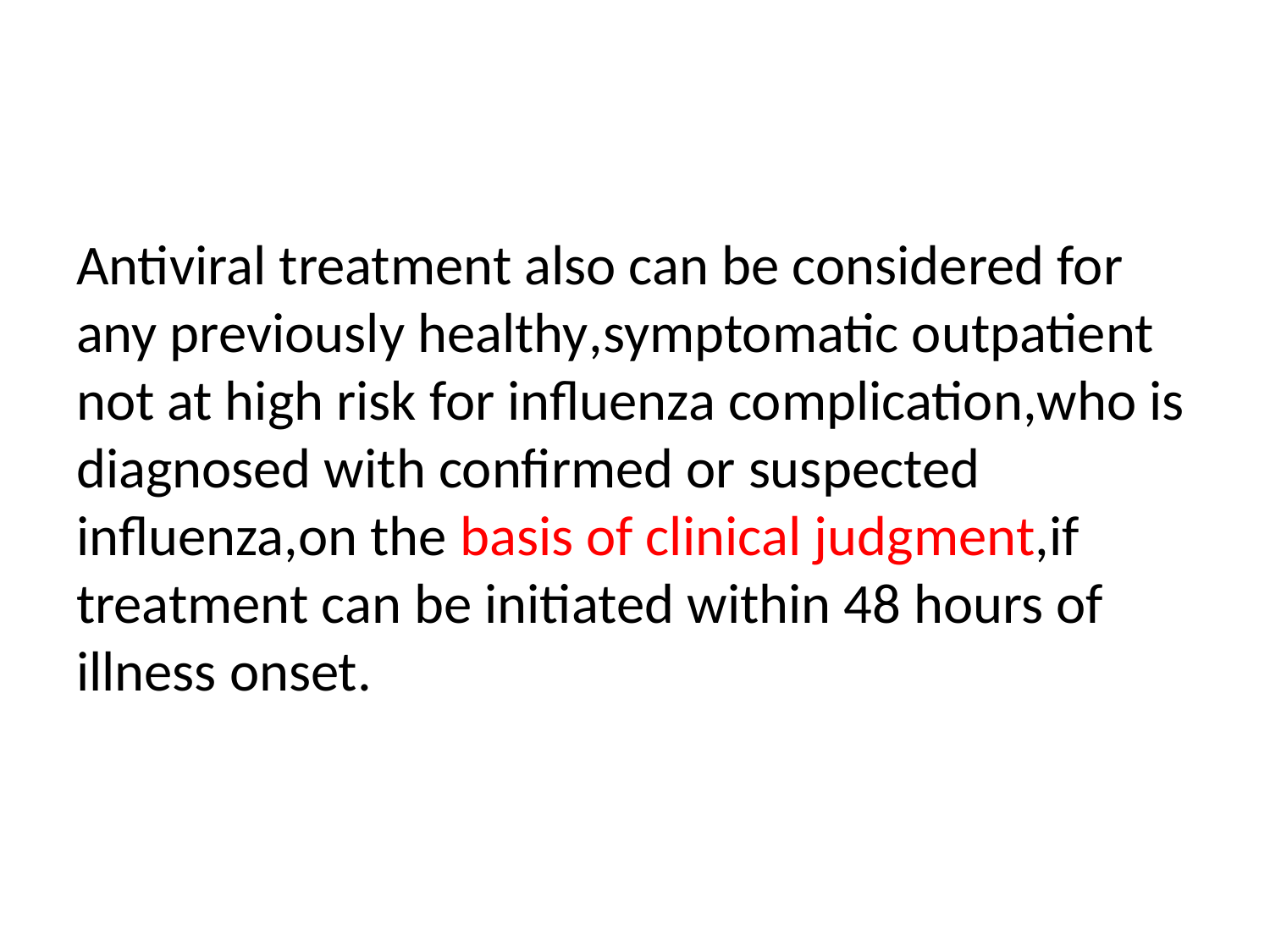

Antiviral treatment also can be considered for any previously healthy,symptomatic outpatient not at high risk for influenza complication,who is diagnosed with confirmed or suspected influenza,on the basis of clinical judgment,if treatment can be initiated within 48 hours of illness onset.